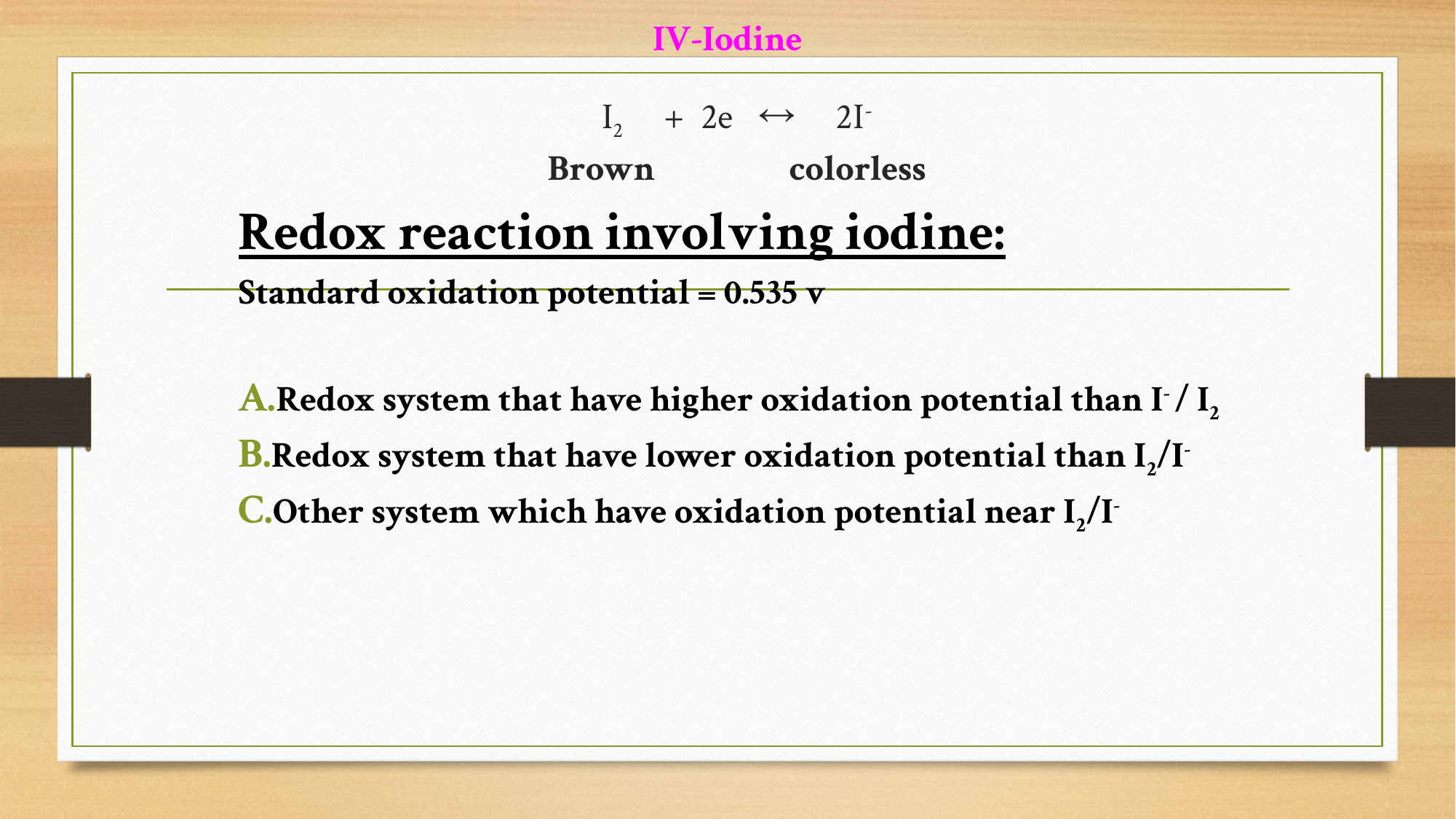

# IV-Iodine
I2     +  2e   ↔     2I-
Brown                  colorless
Redox reaction involving iodine:
Standard oxidation potential = 0.535 v

Redox system that have higher oxidation potential than I- / I2
Redox system that have lower oxidation potential than I2/I-
Other system which have oxidation potential near I2/I-